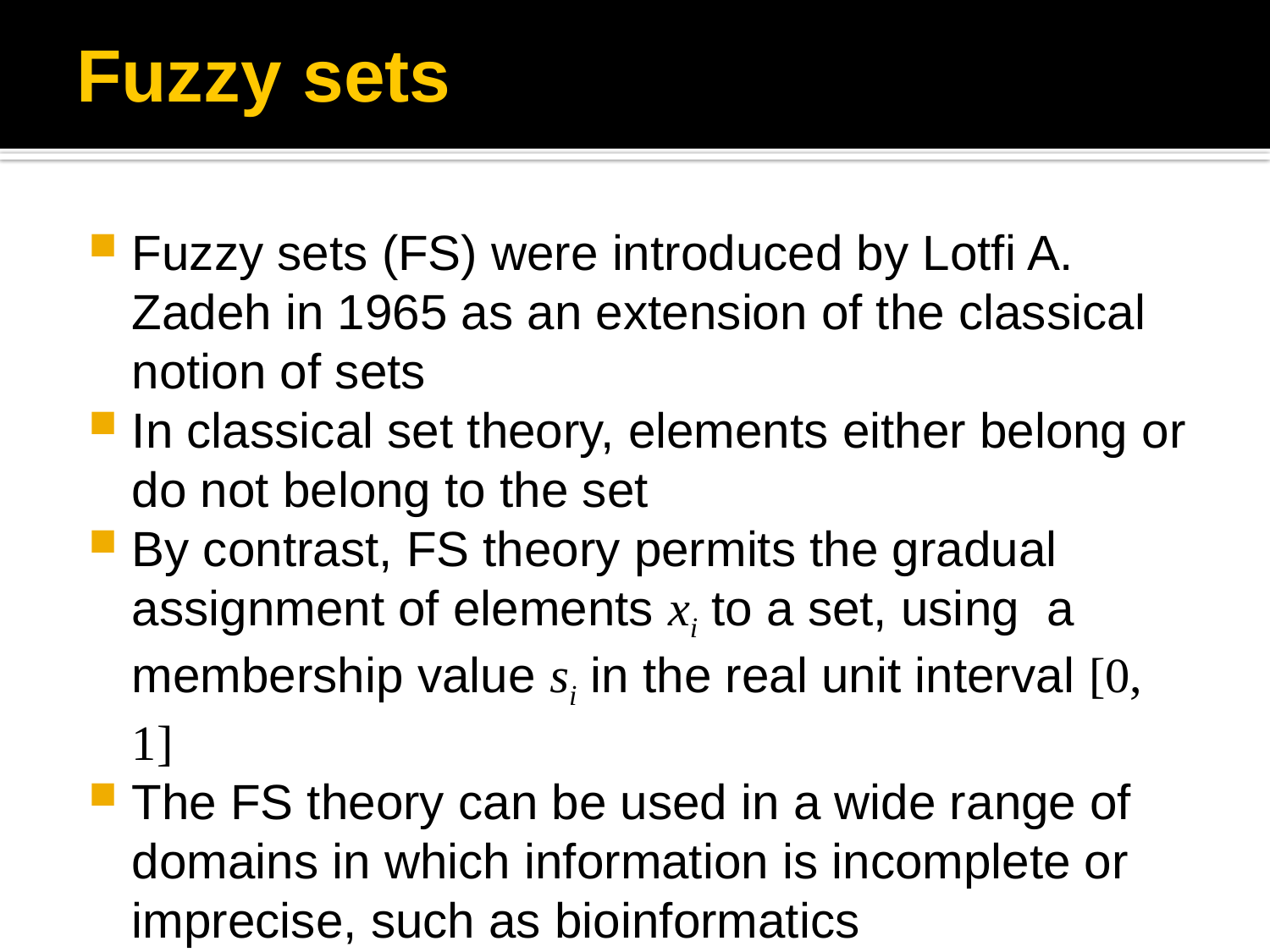

# Fuzzy sets
Fuzzy sets (FS) were introduced by Lotfi A. Zadeh in 1965 as an extension of the classical notion of sets
In classical set theory, elements either belong or do not belong to the set
By contrast, FS theory permits the gradual assignment of elements xi to a set, using  a membership value si in the real unit interval [0, 1]
The FS theory can be used in a wide range of domains in which information is incomplete or imprecise, such as bioinformatics